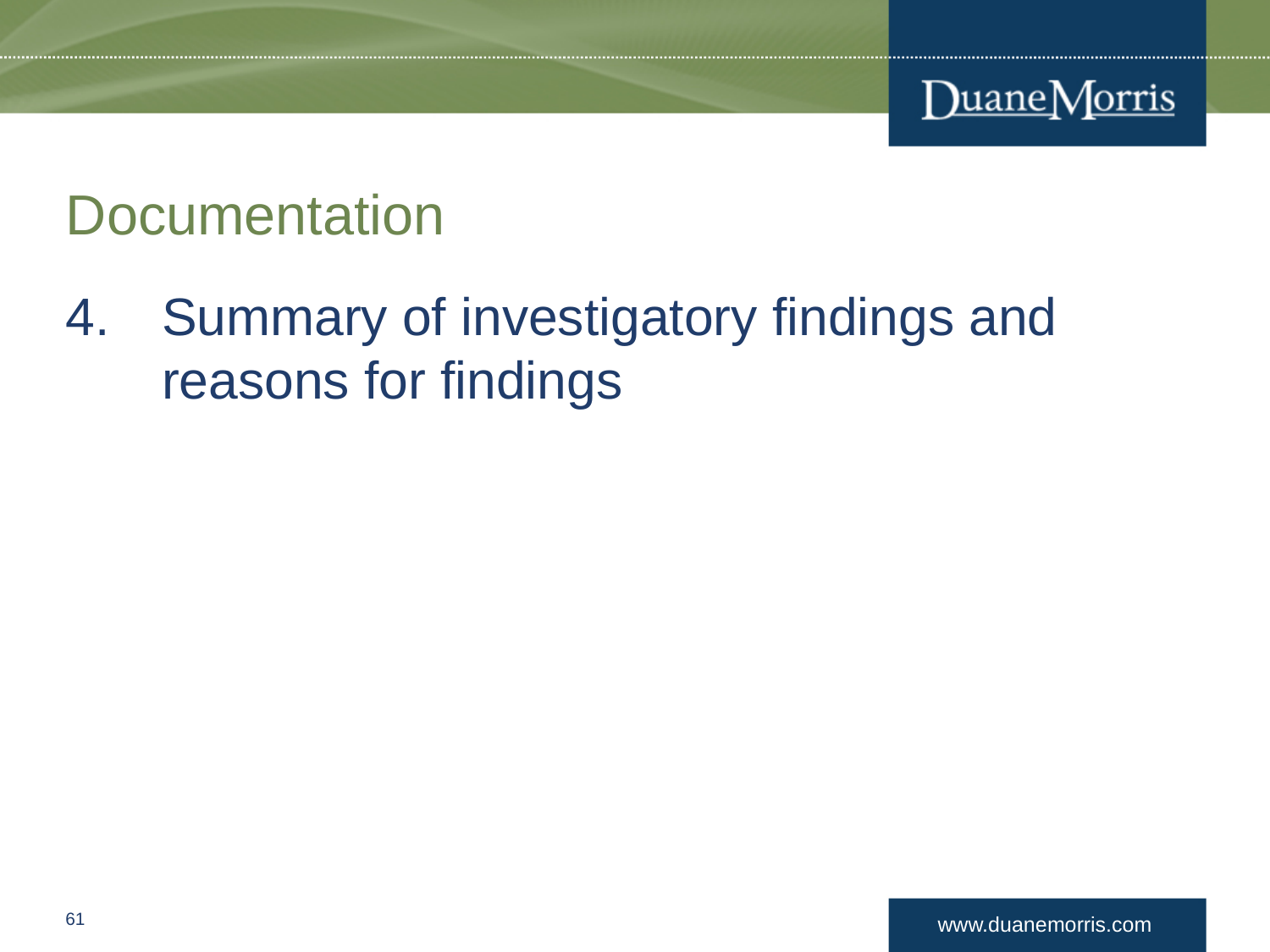

# Documentation
Summary of investigatory findings and reasons for findings

61